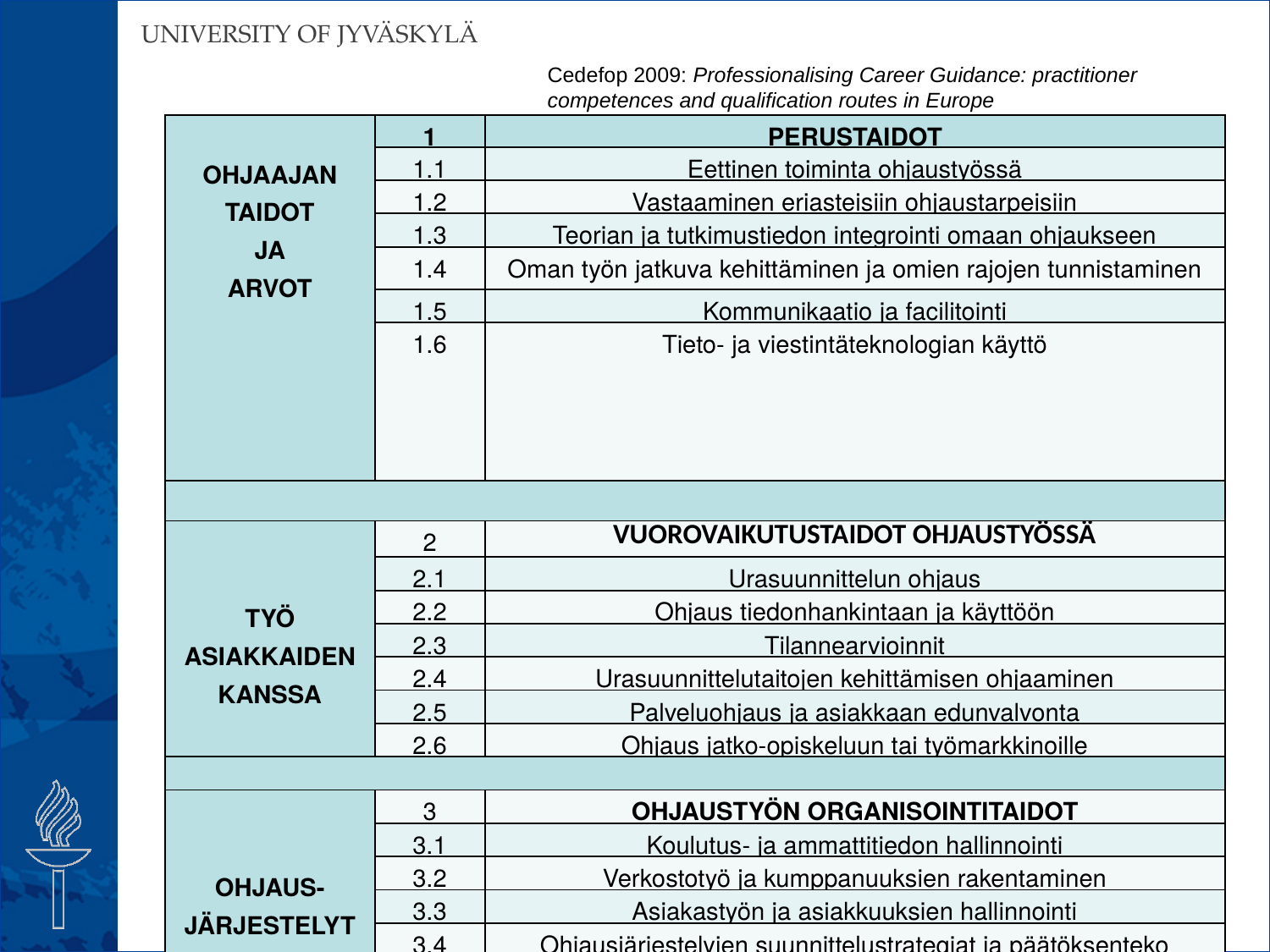

Cedefop 2009: Professionalising Career Guidance: practitioner competences and qualification routes in Europe
| OHJAAJAN TAIDOT JA ARVOT | 1 | PERUSTAIDOT |
| --- | --- | --- |
|  | 1.1 | Eettinen toiminta ohjaustyössä |
|  | 1.2 | Vastaaminen eriasteisiin ohjaustarpeisiin |
|  | 1.3 | Teorian ja tutkimustiedon integrointi omaan ohjaukseen |
|  | 1.4 | Oman työn jatkuva kehittäminen ja omien rajojen tunnistaminen |
|  | 1.5 | Kommunikaatio ja facilitointi |
|  | 1.6 | Tieto- ja viestintäteknologian käyttö |
|  |  |  |
| TYÖ ASIAKKAIDEN KANSSA | 2 | VUOROVAIKUTUSTAIDOT OHJAUSTYÖSSÄ |
|  | 2.1 | Urasuunnittelun ohjaus |
|  | 2.2 | Ohjaus tiedonhankintaan ja käyttöön |
|  | 2.3 | Tilannearvioinnit |
|  | 2.4 | Urasuunnittelutaitojen kehittämisen ohjaaminen |
|  | 2.5 | Palveluohjaus ja asiakkaan edunvalvonta |
|  | 2.6 | Ohjaus jatko-opiskeluun tai työmarkkinoille |
|  |  |  |
| OHJAUS- JÄRJESTELYT JA VERKOSTOT | 3 | OHJAUSTYÖN ORGANISOINTITAIDOT |
|  | 3.1 | Koulutus- ja ammattitiedon hallinnointi |
|  | 3.2 | Verkostotyö ja kumppanuuksien rakentaminen |
|  | 3.3 | Asiakastyön ja asiakkuuksien hallinnointi |
|  | 3.4 | Ohjausjärjestelyjen suunnittelustrategiat ja päätöksenteko |
|  | 3.5 | Sidosryhmäyhteistyö |
|  | 3.6 | Tutkimus ja arvioint |
|  | 3.7 | Omien taitojen ja tietojen jatkuva kehittäminen |